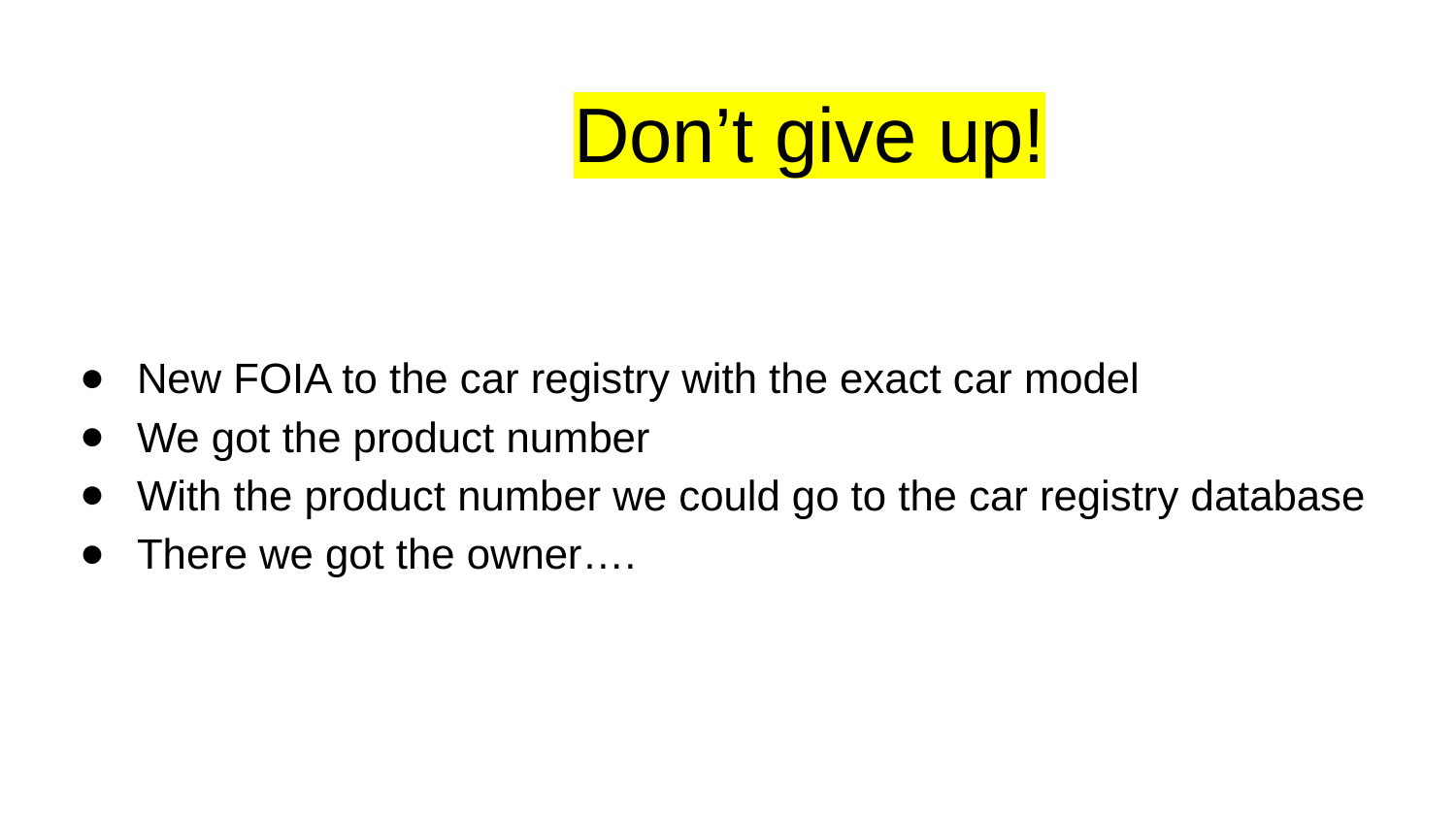

# Don’t give up!
New FOIA to the car registry with the exact car model
We got the product number
With the product number we could go to the car registry database
There we got the owner….